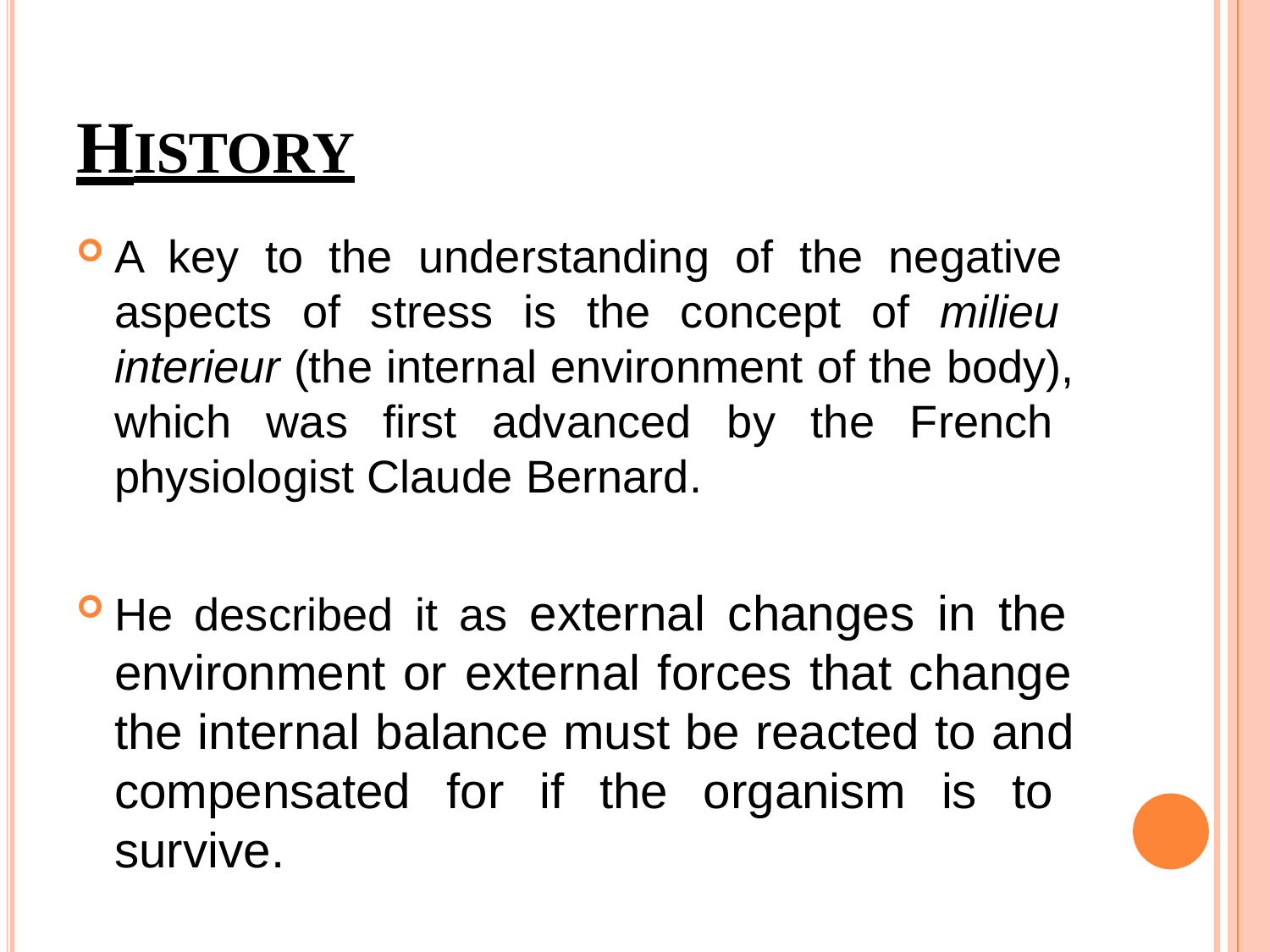

# HISTORY
A key to the understanding of the negative  aspects of stress is the concept of milieu  interieur (the internal environment of the body),  which was first advanced by the French  physiologist Claude Bernard.

He described it as external changes in the  environment or external forces that change  the internal balance must be reacted to and  compensated for if the organism is to  survive.